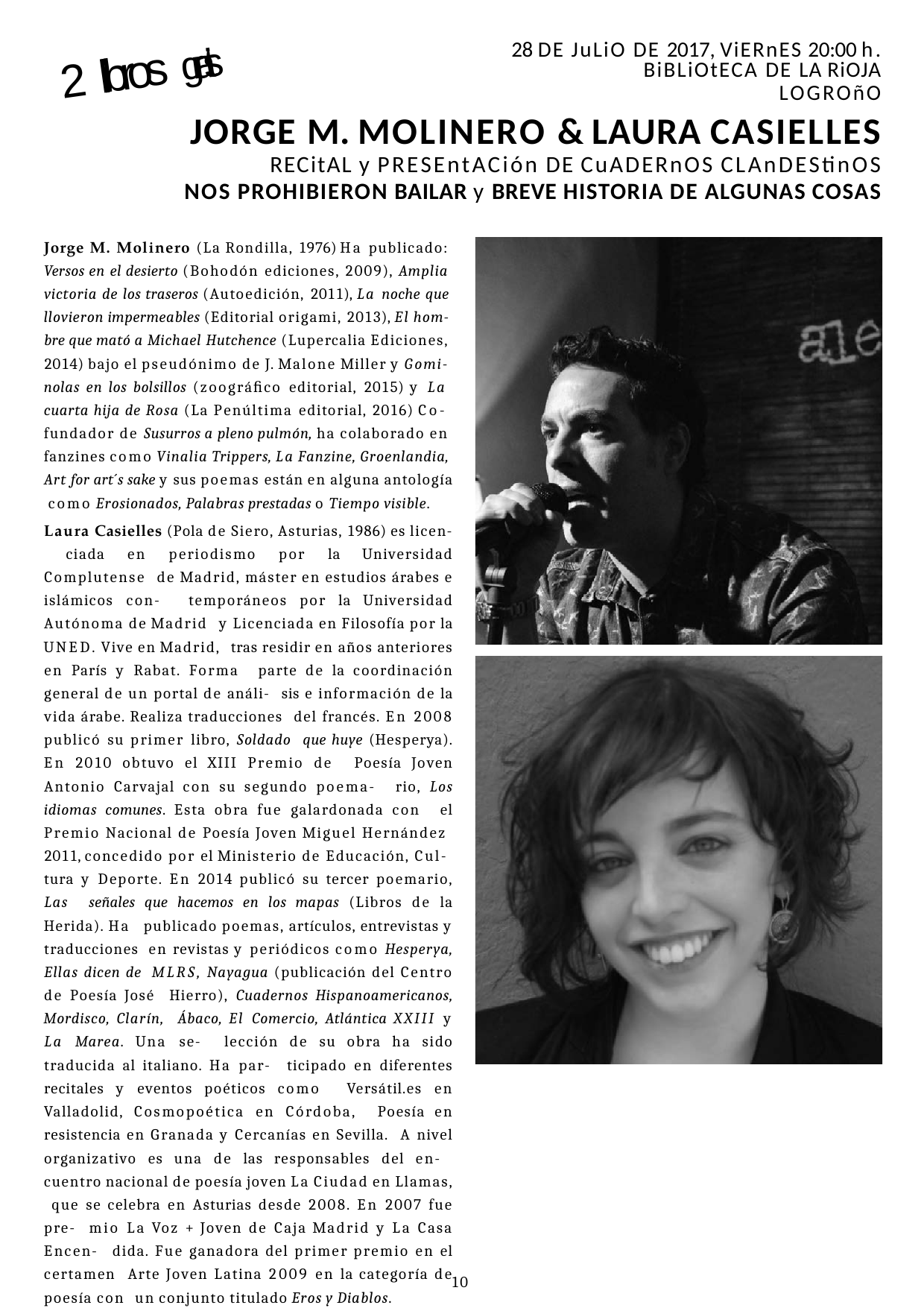

28 DE JuLiO DE 2017, ViERnES 20:00 h.
BiBLiOtECA DE LA RiOJA
LOGROñO
JORGE M. MOLINERO & LAURA CASIELLES
RECitAL y PRESEntACión DE CuADERnOS CLAnDEStinOS
NOS PROHIBIERON BAILAR y BREVE HISTORIA DE ALGUNAS COSAS
2 libros gratis
Jorge M. Molinero (La Rondilla, 1976) Ha publicado:  Versos en el desierto (Bohodón ediciones, 2009), Amplia  victoria de los traseros (Autoedición, 2011), La noche que  llovieron impermeables (Editorial origami, 2013), El hom-  bre que mató a Michael Hutchence (Lupercalia Ediciones,  2014) bajo el pseudónimo de J. Malone Miller y Gomi-  nolas en los bolsillos (zoográﬁco editorial, 2015) y La  cuarta hija de Rosa (La Penúltima editorial, 2016) Co-  fundador de Susurros a pleno pulmón, ha colaborado en  fanzines como Vinalia Trippers, La Fanzine, Groenlandia,  Art for art´s sake y sus poemas están en alguna antología  como Erosionados, Palabras prestadas o Tiempo visible.
Laura Casielles (Pola de Siero, Asturias, 1986) es licen-  ciada en periodismo por la Universidad Complutense  de Madrid, máster en estudios árabes e islámicos con-  temporáneos por la Universidad Autónoma de Madrid  y Licenciada en Filosofía por la UNED. Vive en Madrid,  tras residir en años anteriores en París y Rabat. Forma  parte de la coordinación general de un portal de análi-  sis e información de la vida árabe. Realiza traducciones  del francés. En 2008 publicó su primer libro, Soldado  que huye (Hesperya). En 2010 obtuvo el XIII Premio de  Poesía Joven Antonio Carvajal con su segundo poema-  rio, Los idiomas comunes. Esta obra fue galardonada con  el Premio Nacional de Poesía Joven Miguel Hernández  2011, concedido por el Ministerio de Educación, Cul-  tura y Deporte. En 2014 publicó su tercer poemario, Las  señales que hacemos en los mapas (Libros de la Herida). Ha  publicado poemas, artículos, entrevistas y traducciones  en revistas y periódicos como Hesperya, Ellas dicen de  MLRS, Nayagua (publicación del Centro de Poesía José  Hierro), Cuadernos Hispanoamericanos, Mordisco, Clarín,  Ábaco, El Comercio, Atlántica XXIII y La Marea. Una se-  lección de su obra ha sido traducida al italiano. Ha par-  ticipado en diferentes recitales y eventos poéticos como  Versátil.es en Valladolid, Cosmopoética en Córdoba,  Poesía en resistencia en Granada y Cercanías en Sevilla.  A nivel organizativo es una de las responsables del en-  cuentro nacional de poesía joven La Ciudad en Llamas,  que se celebra en Asturias desde 2008. En 2007 fue pre-  mio La Voz + Joven de Caja Madrid y La Casa Encen-  dida. Fue ganadora del primer premio en el certamen  Arte Joven Latina 2009 en la categoría de poesía con  un conjunto titulado Eros y Diablos.

10